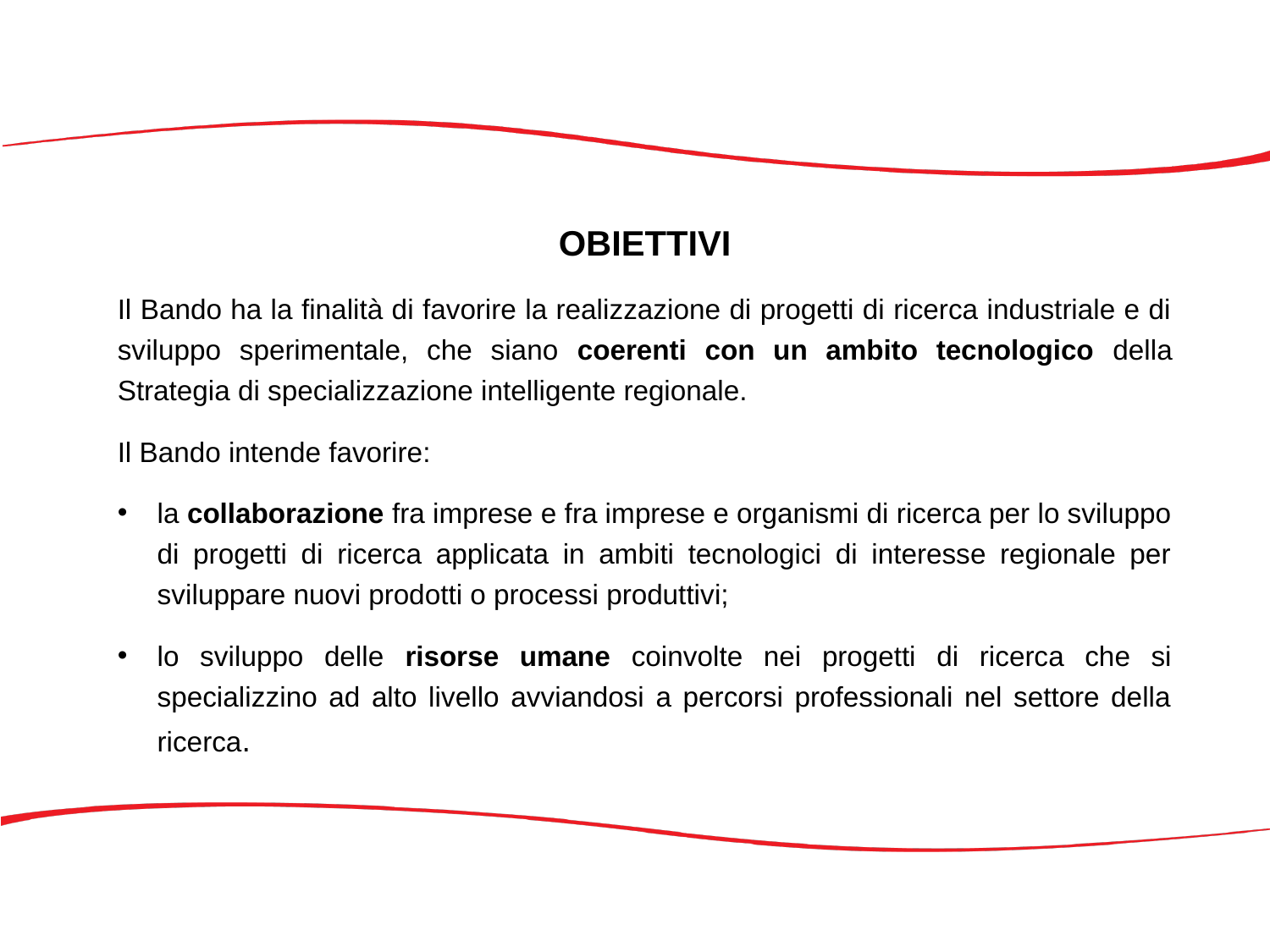

OBIETTIVI
Il Bando ha la finalità di favorire la realizzazione di progetti di ricerca industriale e di sviluppo sperimentale, che siano coerenti con un ambito tecnologico della Strategia di specializzazione intelligente regionale.
Il Bando intende favorire:
la collaborazione fra imprese e fra imprese e organismi di ricerca per lo sviluppo di progetti di ricerca applicata in ambiti tecnologici di interesse regionale per sviluppare nuovi prodotti o processi produttivi;
lo sviluppo delle risorse umane coinvolte nei progetti di ricerca che si specializzino ad alto livello avviandosi a percorsi professionali nel settore della ricerca.